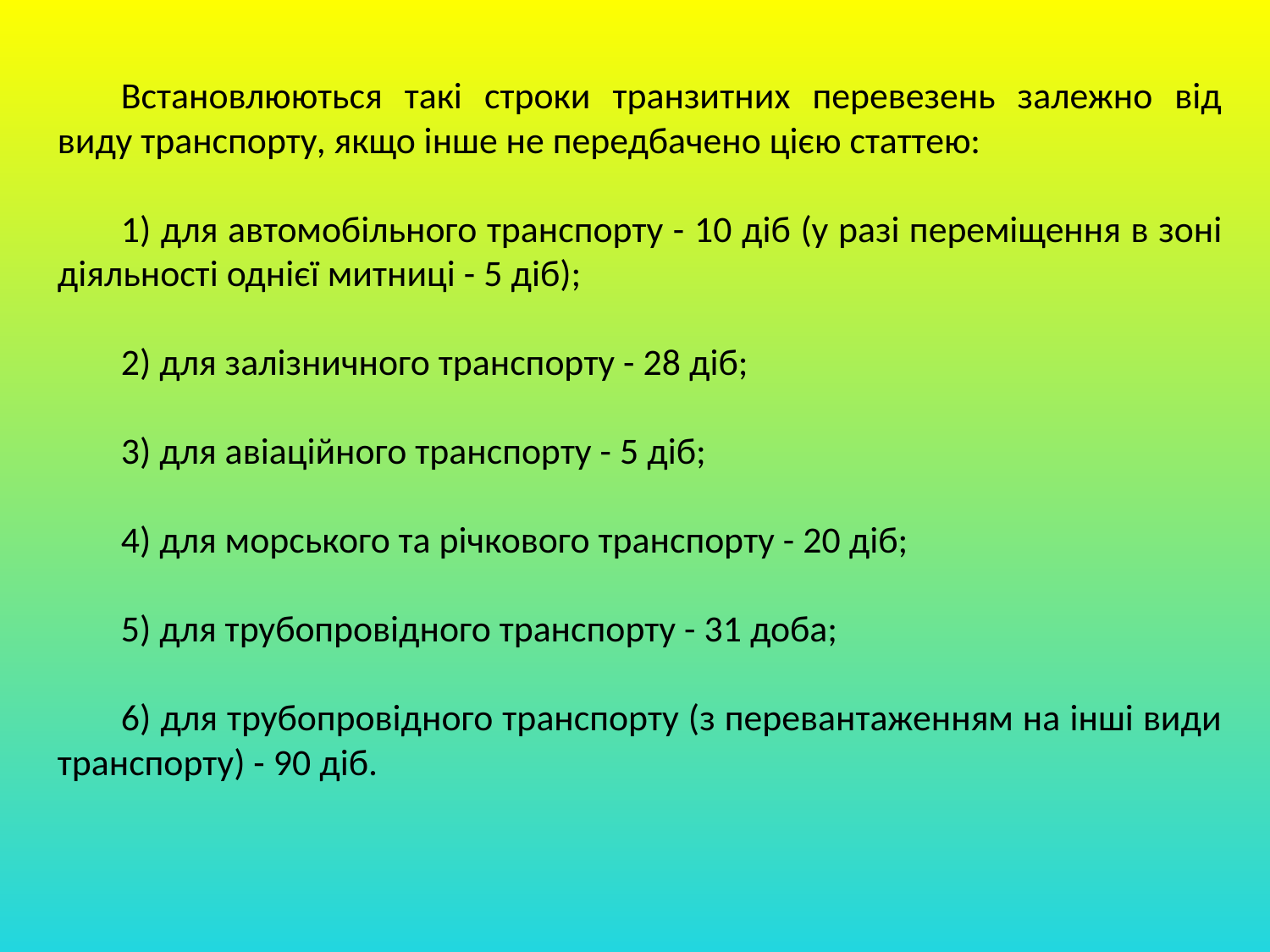

Встановлюються такі строки транзитних перевезень залежно від виду транспорту, якщо інше не передбачено цією статтею:

1) для автомобільного транспорту - 10 діб (у разі переміщення в зоні діяльності однієї митниці - 5 діб);

2) для залізничного транспорту - 28 діб;

3) для авіаційного транспорту - 5 діб;

4) для морського та річкового транспорту - 20 діб;

5) для трубопровідного транспорту - 31 доба;

6) для трубопровідного транспорту (з перевантаженням на інші види транспорту) - 90 діб.